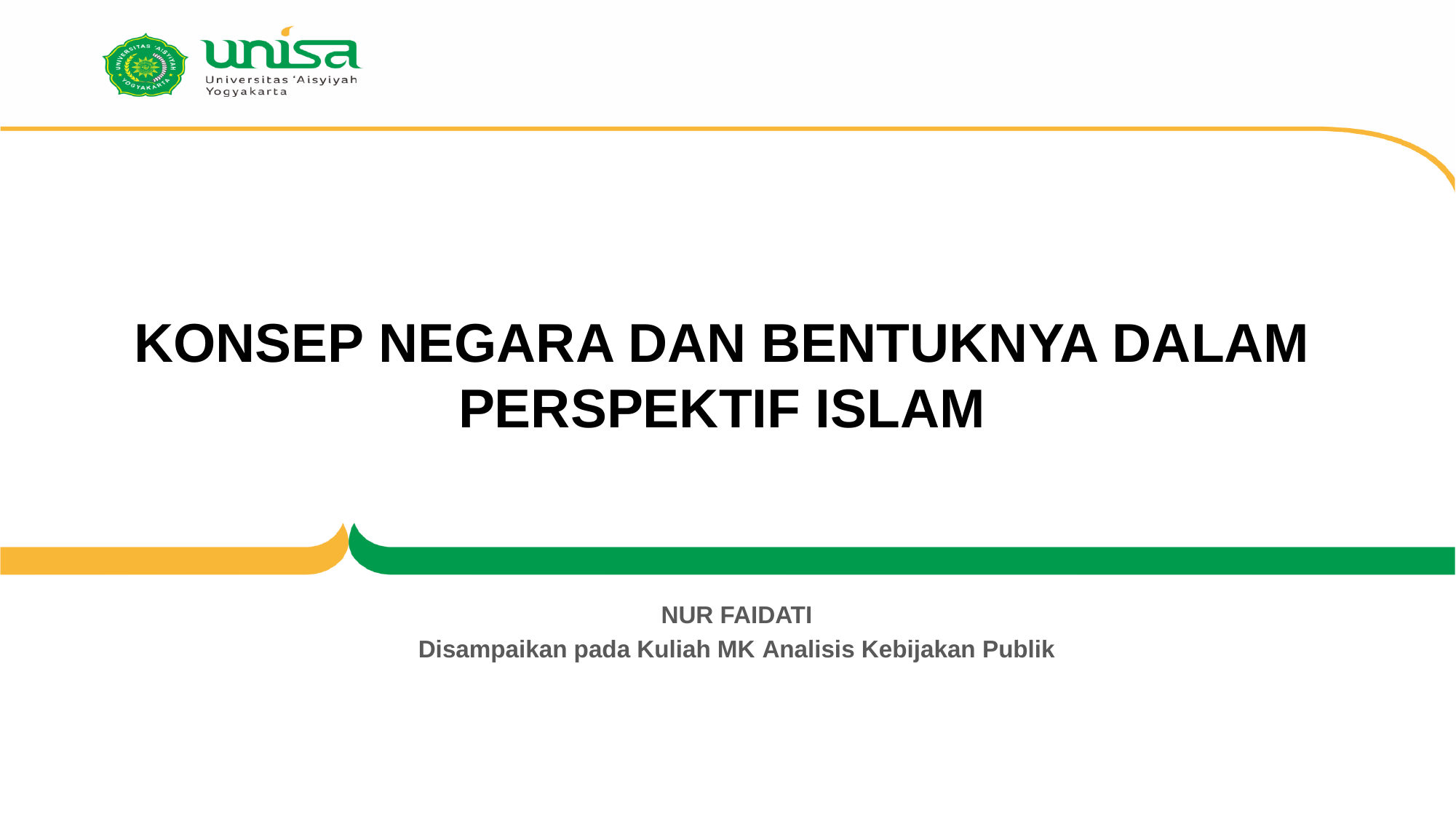

# KONSEP NEGARA DAN BENTUKNYA DALAM PERSPEKTIF ISLAM
NUR FAIDATI
Disampaikan pada Kuliah MK Analisis Kebijakan Publik